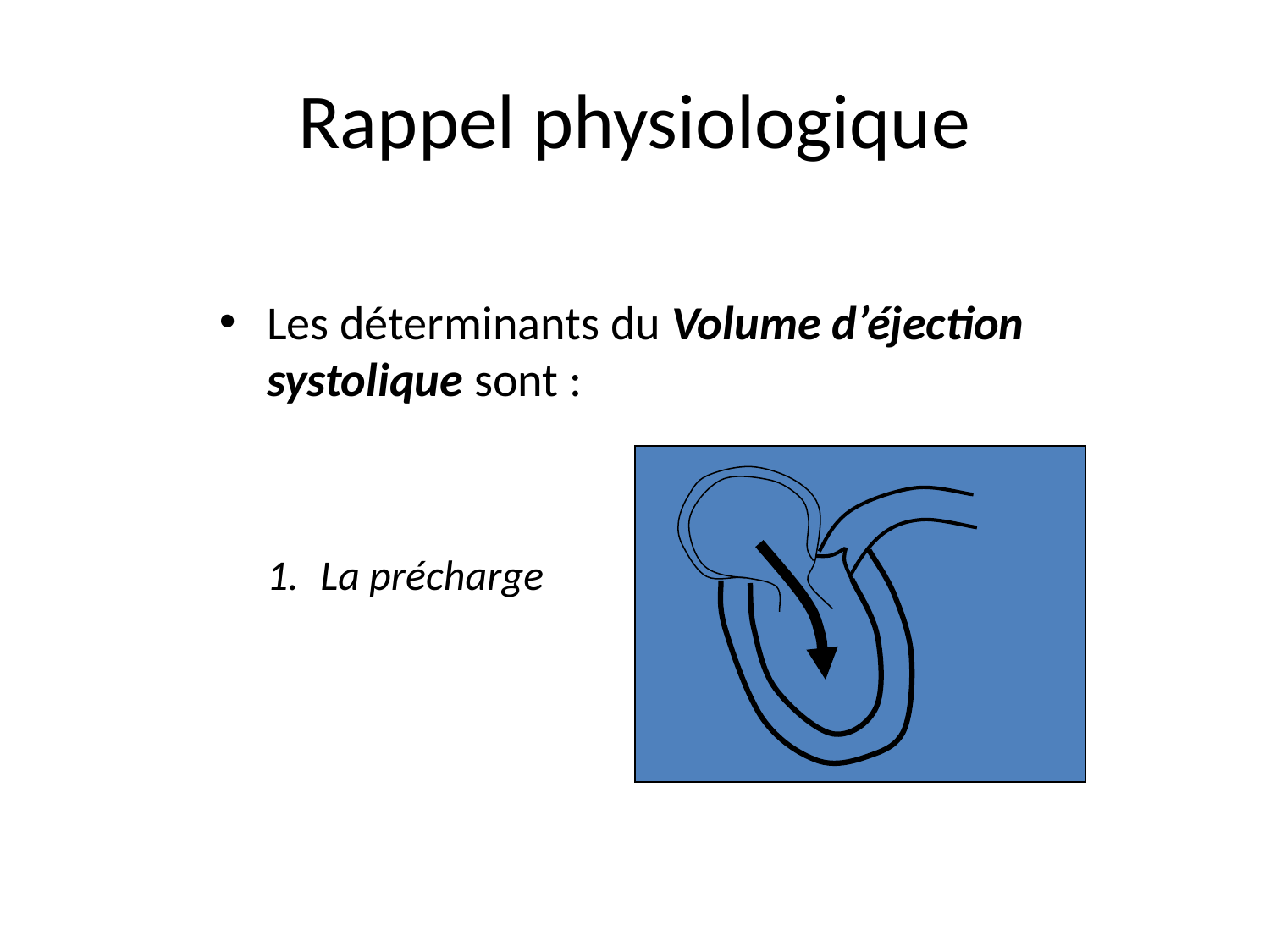

# Rappel physiologique
Les déterminants du Volume d’éjection systolique sont :

La précharge